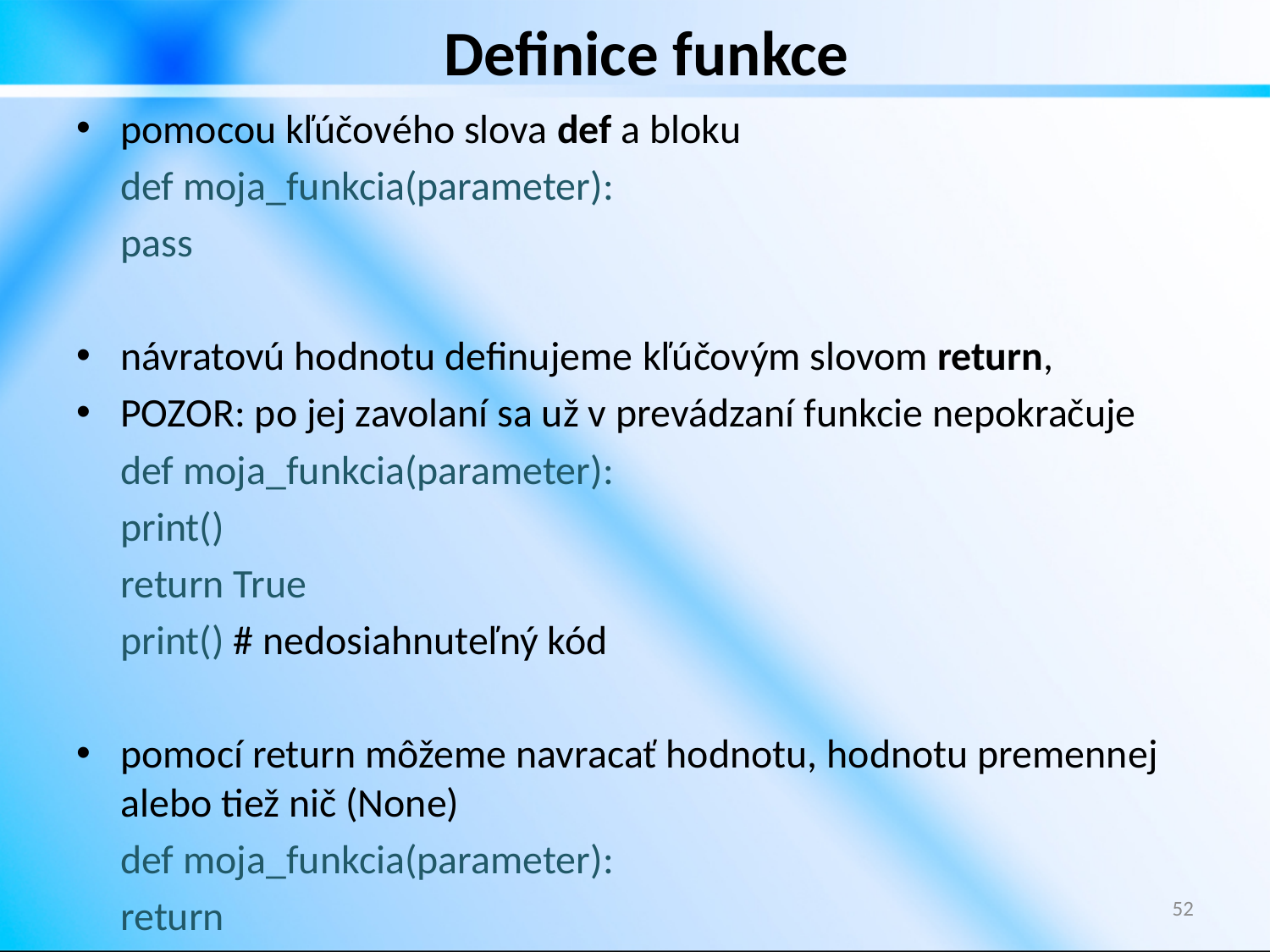

# Definice funkce
pomocou kľúčového slova def a bloku
		def moja_funkcia(parameter):
			pass

návratovú hodnotu definujeme kľúčovým slovom return,
POZOR: po jej zavolaní sa už v prevádzaní funkcie nepokračuje
		def moja_funkcia(parameter):
			print()
			return True
			print() # nedosiahnuteľný kód

pomocí return môžeme navracať hodnotu, hodnotu premennej alebo tiež nič (None)
		def moja_funkcia(parameter):
			return
52